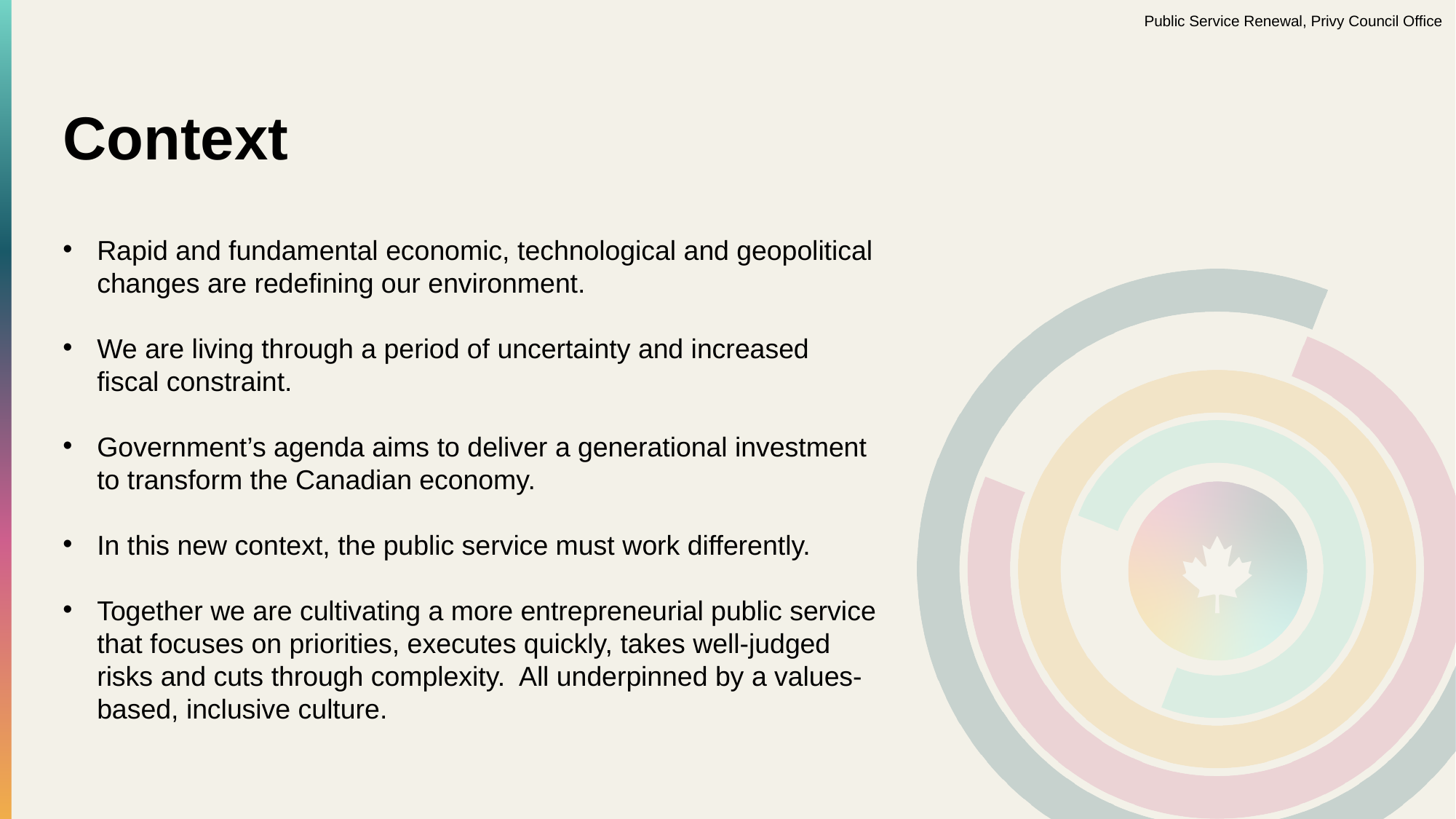

Public Service Renewal, Privy Council Office
# Context
Rapid and fundamental economic, technological and geopolitical changes are redefining our environment.

We are living through a period of uncertainty and increased fiscal constraint.

Government’s agenda aims to deliver a generational investment to transform the Canadian economy.

In this new context, the public service must work differently.

Together we are cultivating a more entrepreneurial public service that focuses on priorities, executes quickly, takes well-judged risks and cuts through complexity.  All underpinned by a values-based, inclusive culture.